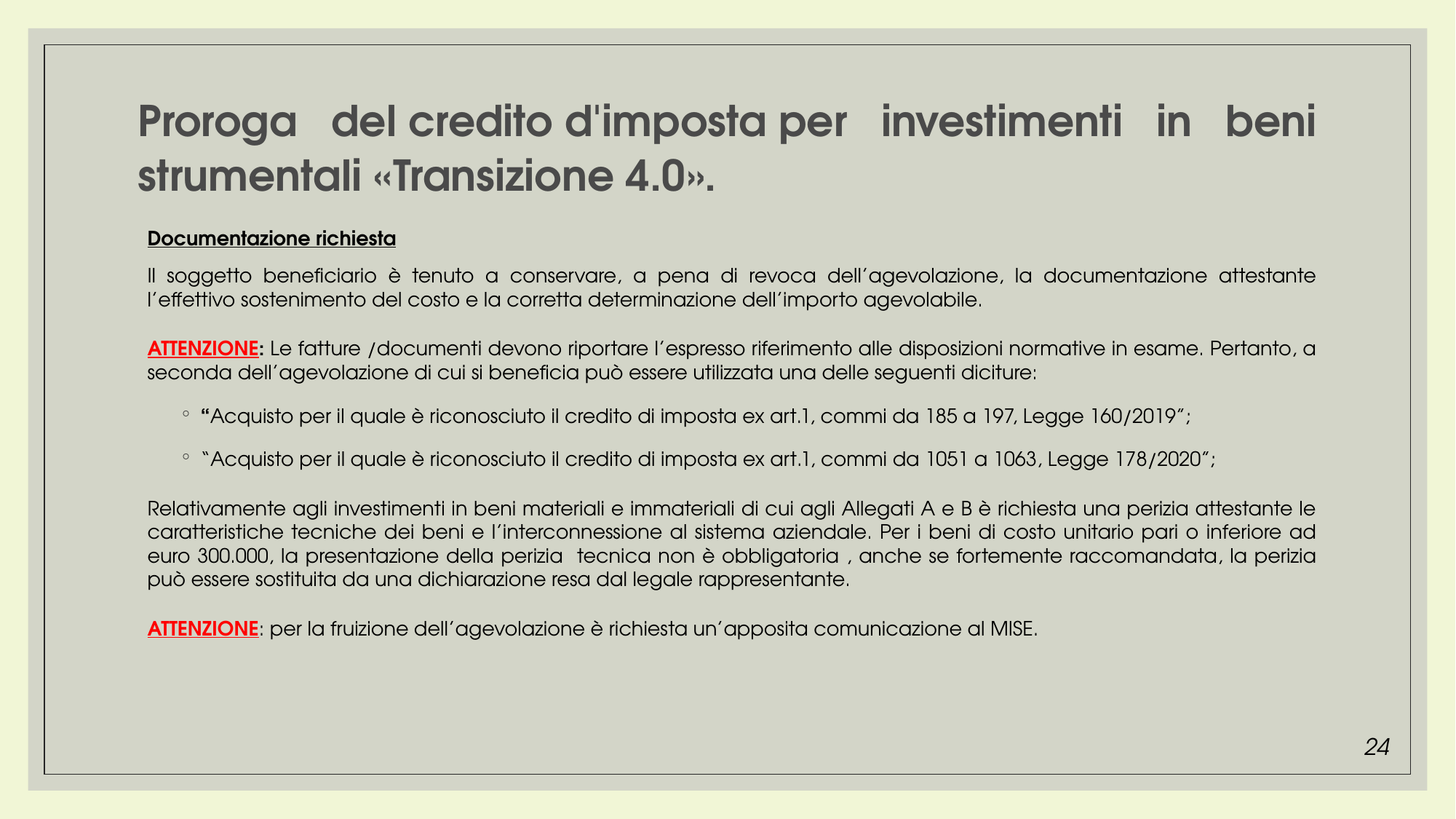

Proroga del credito d'imposta per investimenti in beni strumentali «Transizione 4.0».
Documentazione richiesta
Il soggetto beneficiario è tenuto a conservare, a pena di revoca dell’agevolazione, la documentazione attestante l’effettivo sostenimento del costo e la corretta determinazione dell’importo agevolabile.
ATTENZIONE: Le fatture /documenti devono riportare l’espresso riferimento alle disposizioni normative in esame. Pertanto, a seconda dell’agevolazione di cui si beneficia può essere utilizzata una delle seguenti diciture:
“Acquisto per il quale è riconosciuto il credito di imposta ex art.1, commi da 185 a 197, Legge 160/2019”;
“Acquisto per il quale è riconosciuto il credito di imposta ex art.1, commi da 1051 a 1063, Legge 178/2020”;
Relativamente agli investimenti in beni materiali e immateriali di cui agli Allegati A e B è richiesta una perizia attestante le caratteristiche tecniche dei beni e l’interconnessione al sistema aziendale. Per i beni di costo unitario pari o inferiore ad euro 300.000, la presentazione della perizia  tecnica non è obbligatoria , anche se fortemente raccomandata, la perizia può essere sostituita da una dichiarazione resa dal legale rappresentante.
ATTENZIONE: per la fruizione dell’agevolazione è richiesta un’apposita comunicazione al MISE.

24